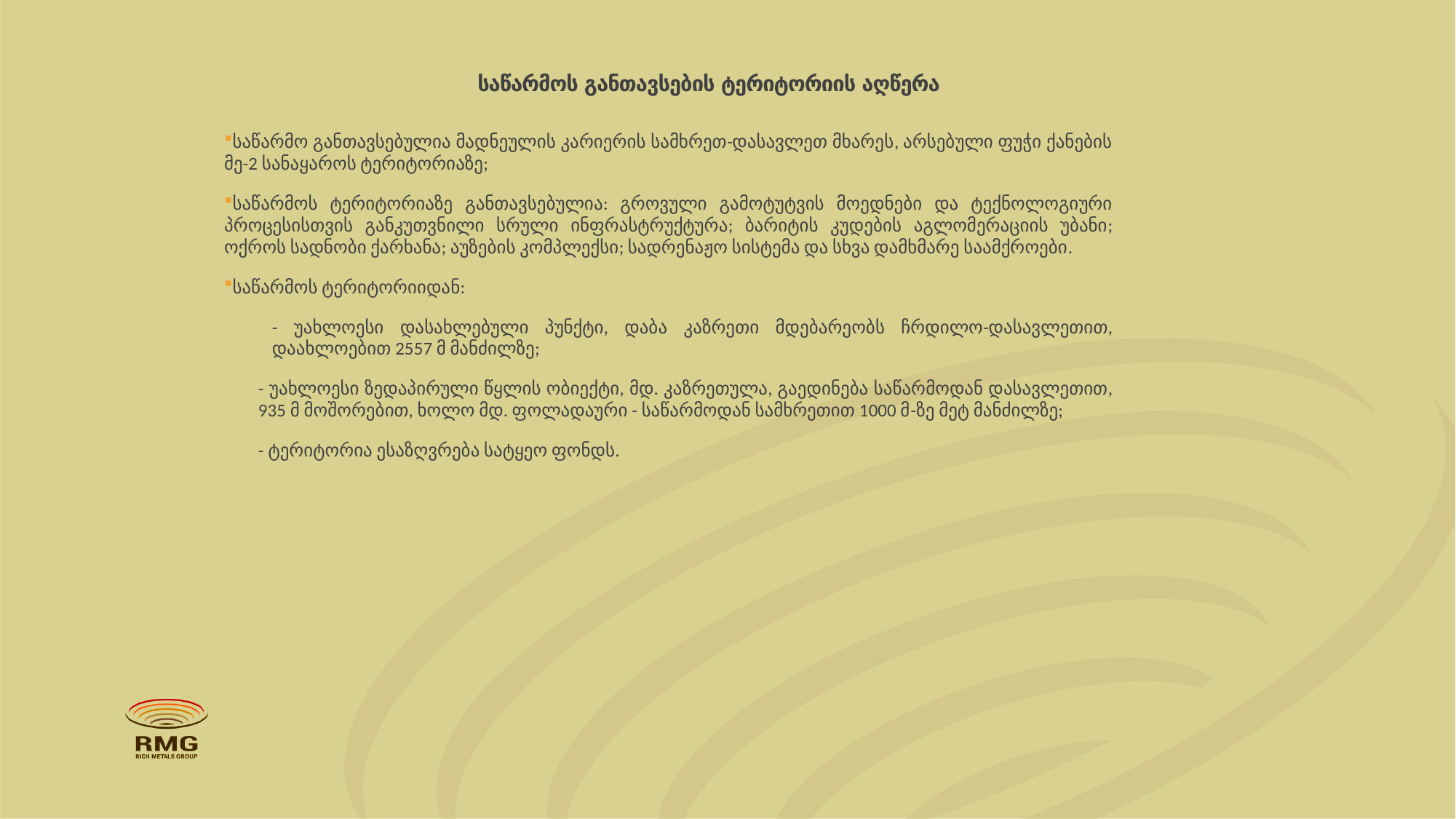

# საწარმოს განთავსების ტერიტორიის აღწერა
საწარმო განთავსებულია მადნეულის კარიერის სამხრეთ-დასავლეთ მხარეს, არსებული ფუჭი ქანების მე-2 სანაყაროს ტერიტორიაზე;
საწარმოს ტერიტორიაზე განთავსებულია: გროვული გამოტუტვის მოედნები და ტექნოლოგიური პროცესისთვის განკუთვნილი სრული ინფრასტრუქტურა; ბარიტის კუდების აგლომერაციის უბანი; ოქროს სადნობი ქარხანა; აუზების კომპლექსი; სადრენაჟო სისტემა და სხვა დამხმარე საამქროები.
საწარმოს ტერიტორიიდან:
	- უახლოესი დასახლებული პუნქტი, დაბა კაზრეთი მდებარეობს ჩრდილო-დასავლეთით, დაახლოებით 2557 მ მანძილზე;
- უახლოესი ზედაპირული წყლის ობიექტი, მდ. კაზრეთულა, გაედინება საწარმოდან დასავლეთით, 935 მ მოშორებით, ხოლო მდ. ფოლადაური - საწარმოდან სამხრეთით 1000 მ-ზე მეტ მანძილზე;
- ტერიტორია ესაზღვრება სატყეო ფონდს.